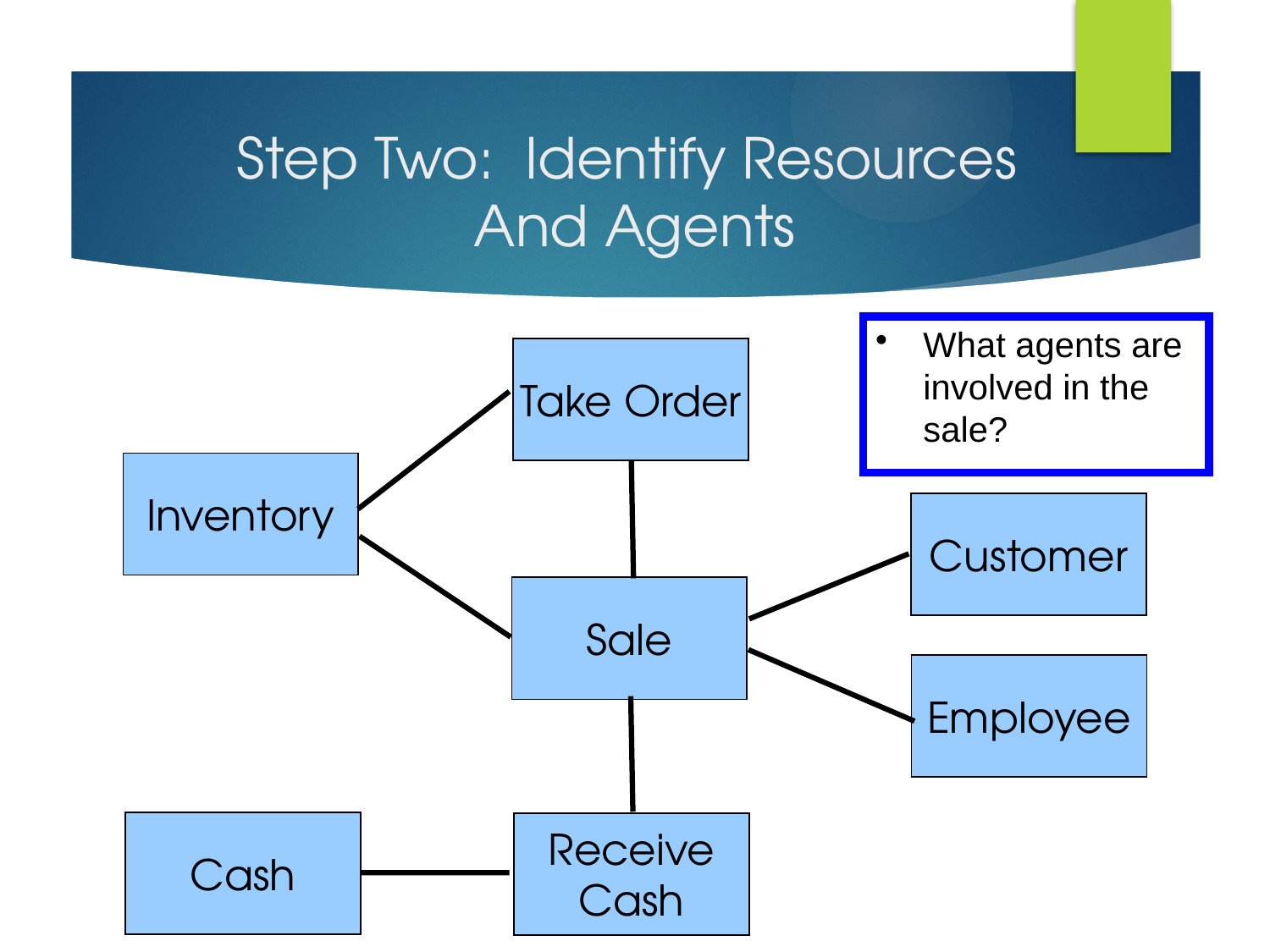

Step Two:  Identify Resources
And Agents
#
What agents are involved in the sale?
Take Order

Inventory

Customer

Sale

Employee

Cash
Receive
Cash